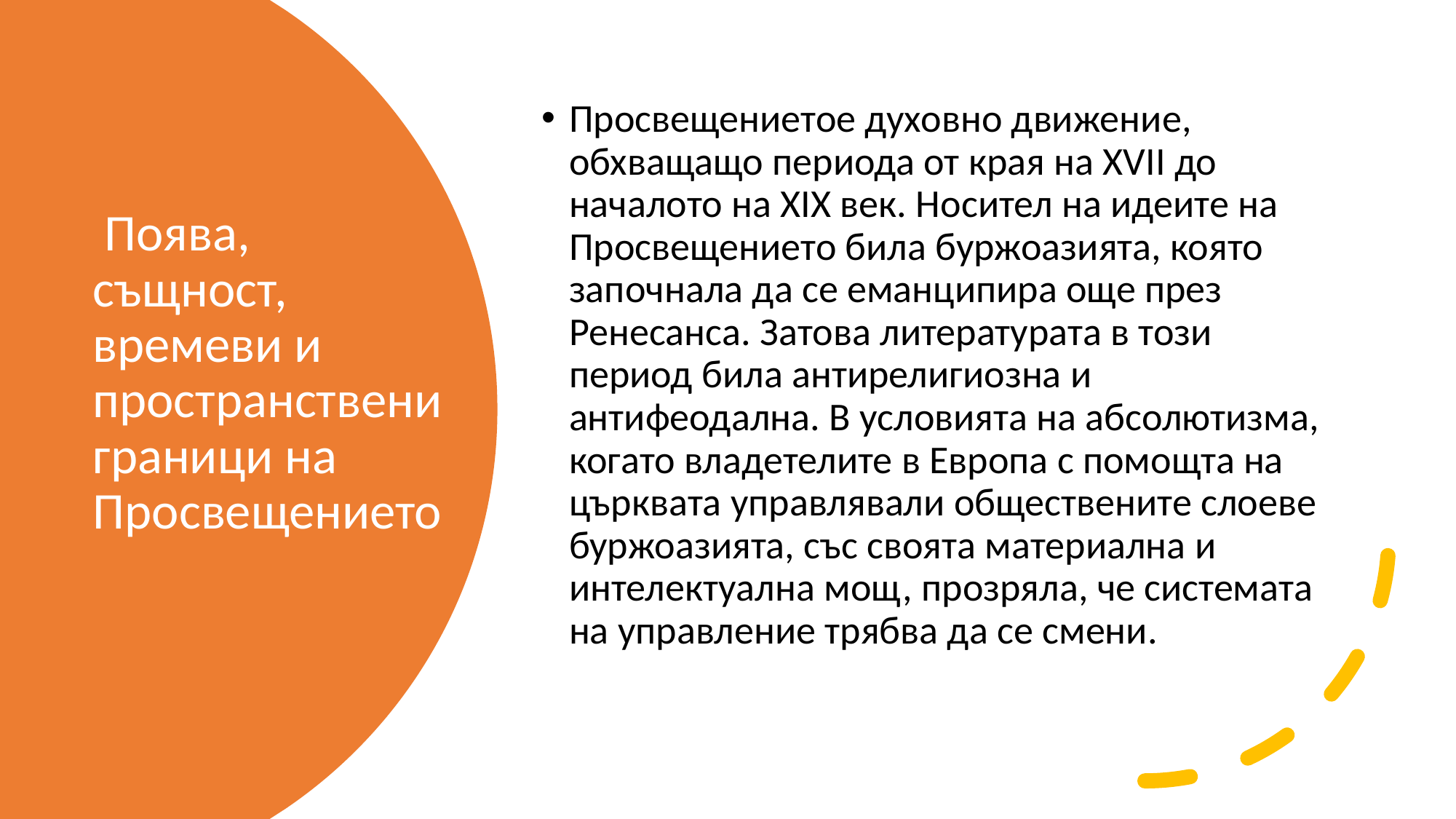

Просвещениетое духовно движение, обхващащо периода от края на XVII до началото на XIX век. Носител на идеите на Просвещението била буржоазията, която започнала да се еманципира още през Ренесанса. Затова литературата в този период била антирелигиозна и антифеодална. В условията на абсолютизма, когато владетелите в Европа с помощта на църквата управлявали обществените слоеве буржоазията, със своята материална и интелектуална мощ, прозряла, че системата на управление трябва да се смени.

# Поява, същност, времеви и пространствени граници на Просвещението